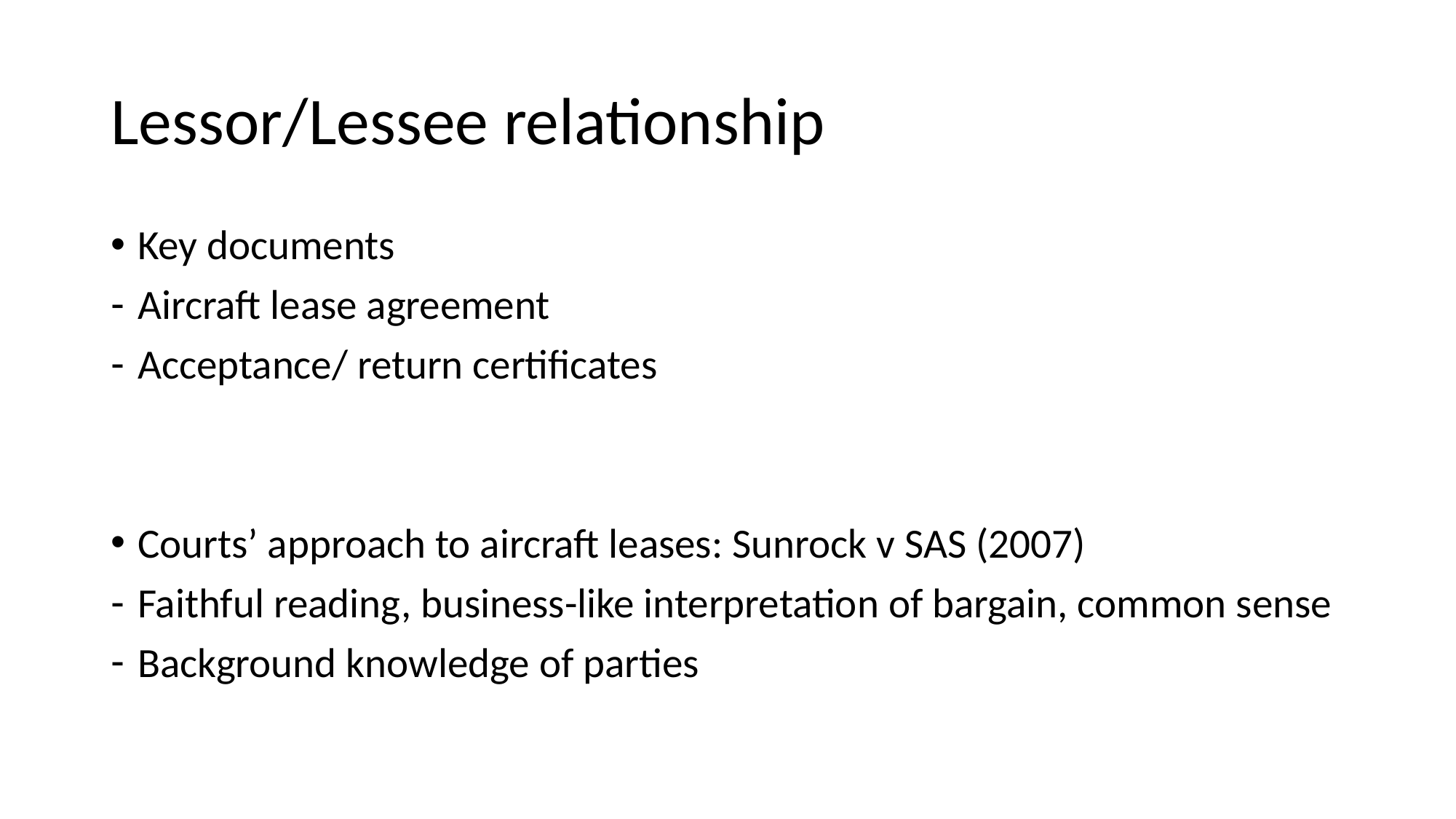

# Lessor/Lessee relationship
Key documents
Aircraft lease agreement
Acceptance/ return certificates

Courts’ approach to aircraft leases: Sunrock v SAS (2007)
Faithful reading, business-like interpretation of bargain, common sense
Background knowledge of parties